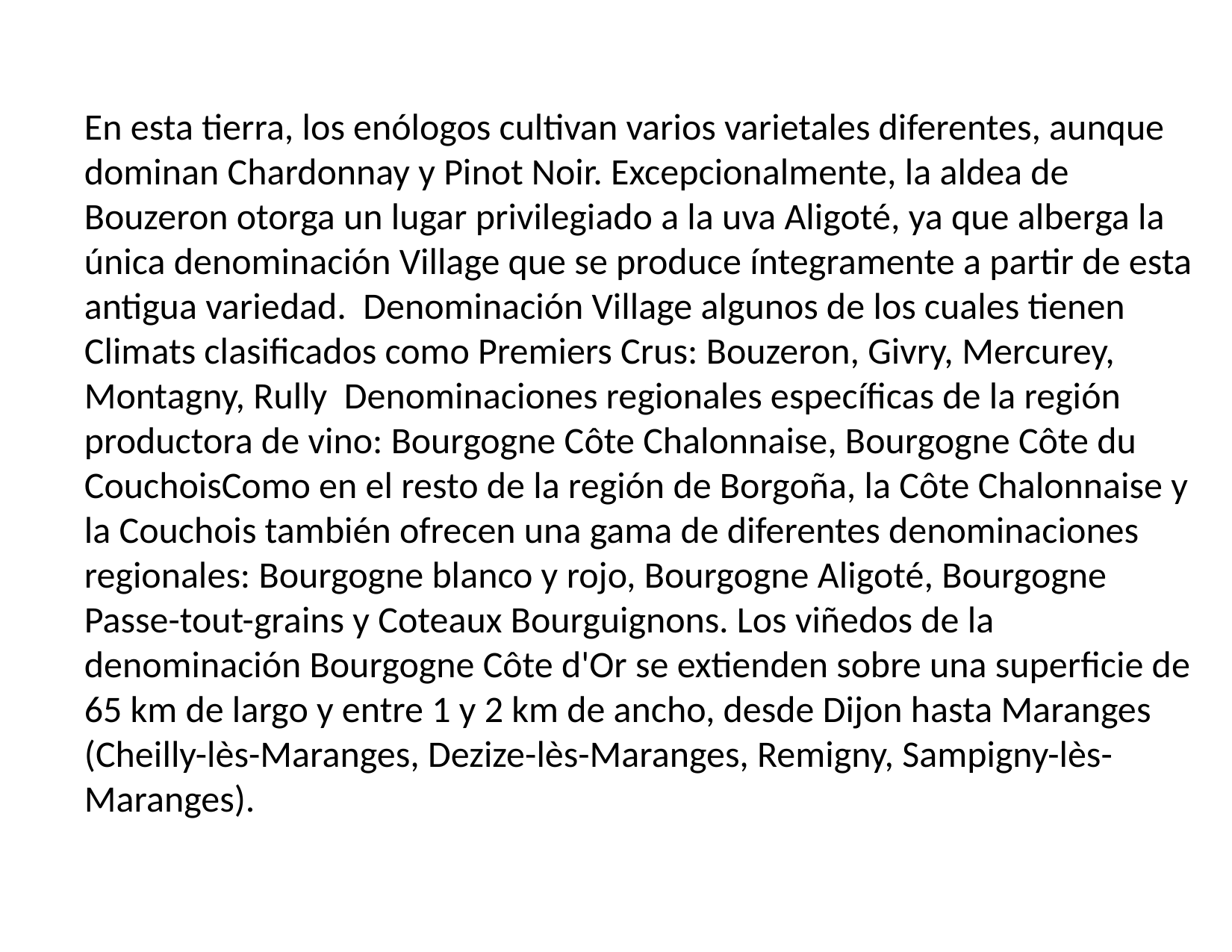

En esta tierra, los enólogos cultivan varios varietales diferentes, aunque dominan Chardonnay y Pinot Noir. Excepcionalmente, la aldea de Bouzeron otorga un lugar privilegiado a la uva Aligoté, ya que alberga la única denominación Village que se produce íntegramente a partir de esta antigua variedad.  Denominación Village algunos de los cuales tienen Climats clasificados como Premiers Crus: Bouzeron, Givry, Mercurey, Montagny, Rully  Denominaciones regionales específicas de la región productora de vino: Bourgogne Côte Chalonnaise, Bourgogne Côte du CouchoisComo en el resto de la región de Borgoña, la Côte Chalonnaise y la Couchois también ofrecen una gama de diferentes denominaciones regionales: Bourgogne blanco y rojo, Bourgogne Aligoté, Bourgogne Passe-tout-grains y Coteaux Bourguignons. Los viñedos de la denominación Bourgogne Côte d'Or se extienden sobre una superficie de 65 km de largo y entre 1 y 2 km de ancho, desde Dijon hasta Maranges (Cheilly-lès-Maranges, Dezize-lès-Maranges, Remigny, Sampigny-lès-Maranges).